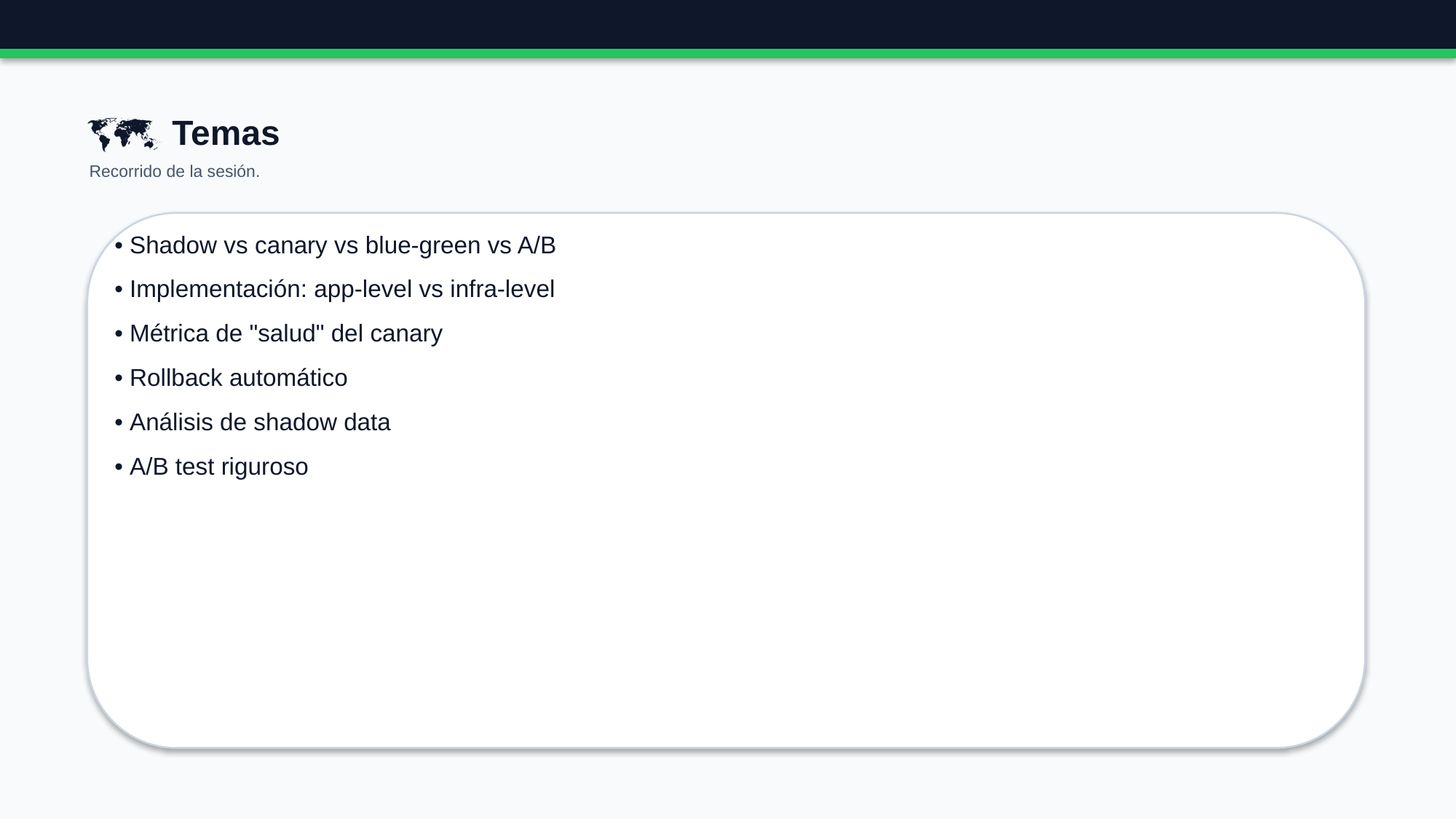

🗺️ Temas
Recorrido de la sesión.

• Shadow vs canary vs blue-green vs A/B
• Implementación: app-level vs infra-level
• Métrica de "salud" del canary
• Rollback automático
• Análisis de shadow data
• A/B test riguroso